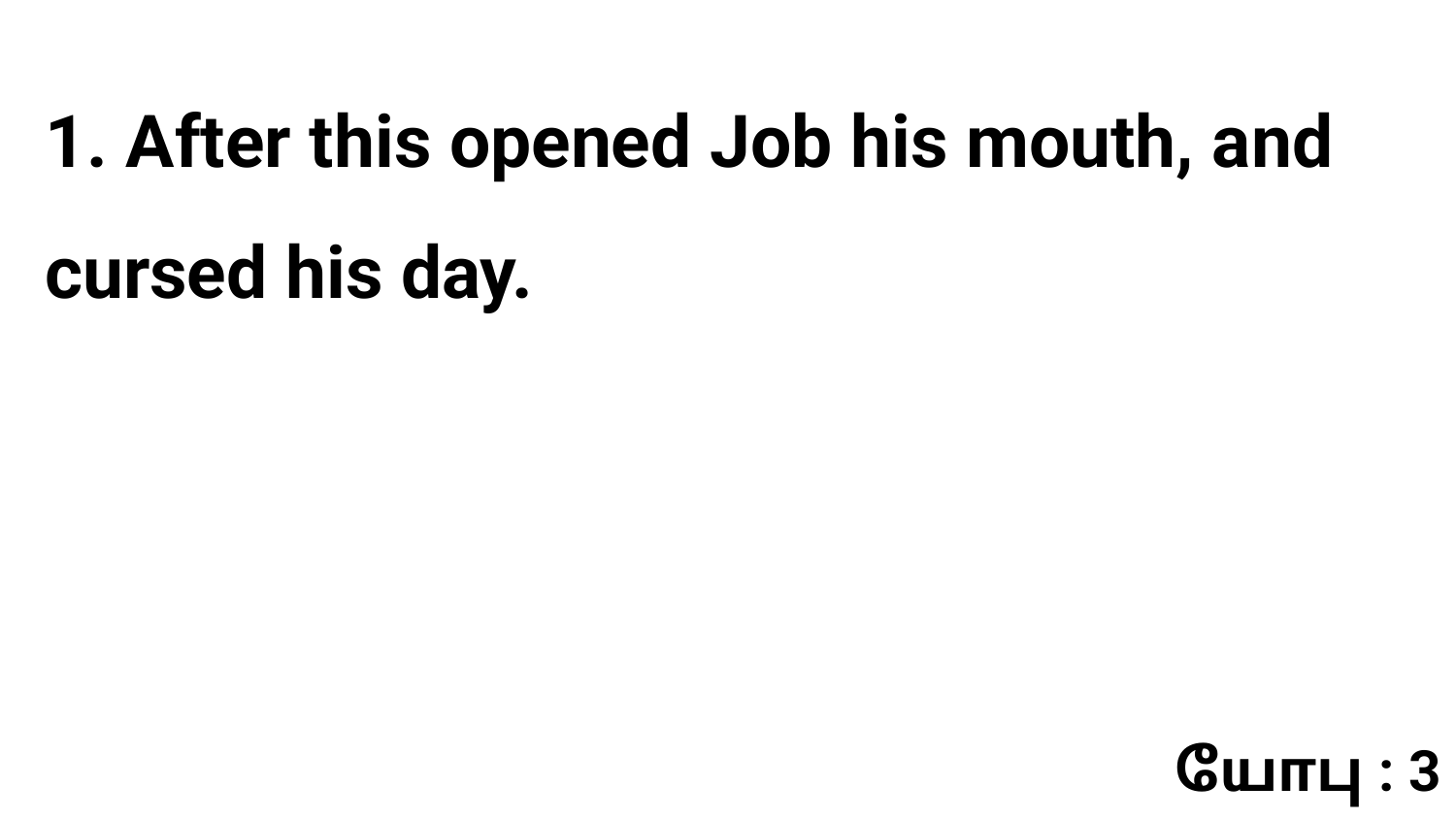

1. After this opened Job his mouth, and cursed his day.
யோபு : 3